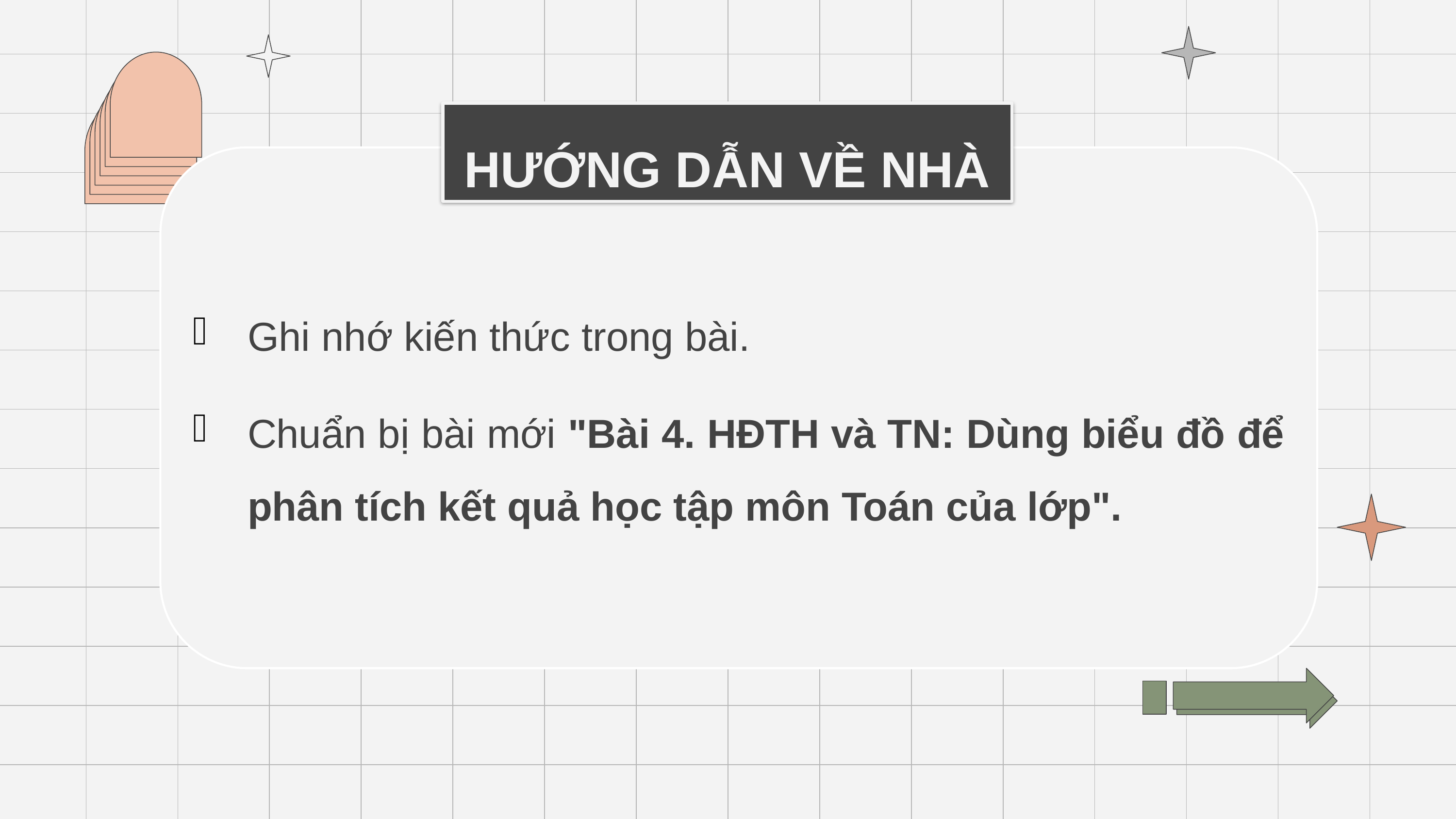

HƯỚNG DẪN VỀ NHÀ
Ghi nhớ kiến thức trong bài.
Chuẩn bị bài mới "Bài 4. HĐTH và TN: Dùng biểu đồ để phân tích kết quả học tập môn Toán của lớp".